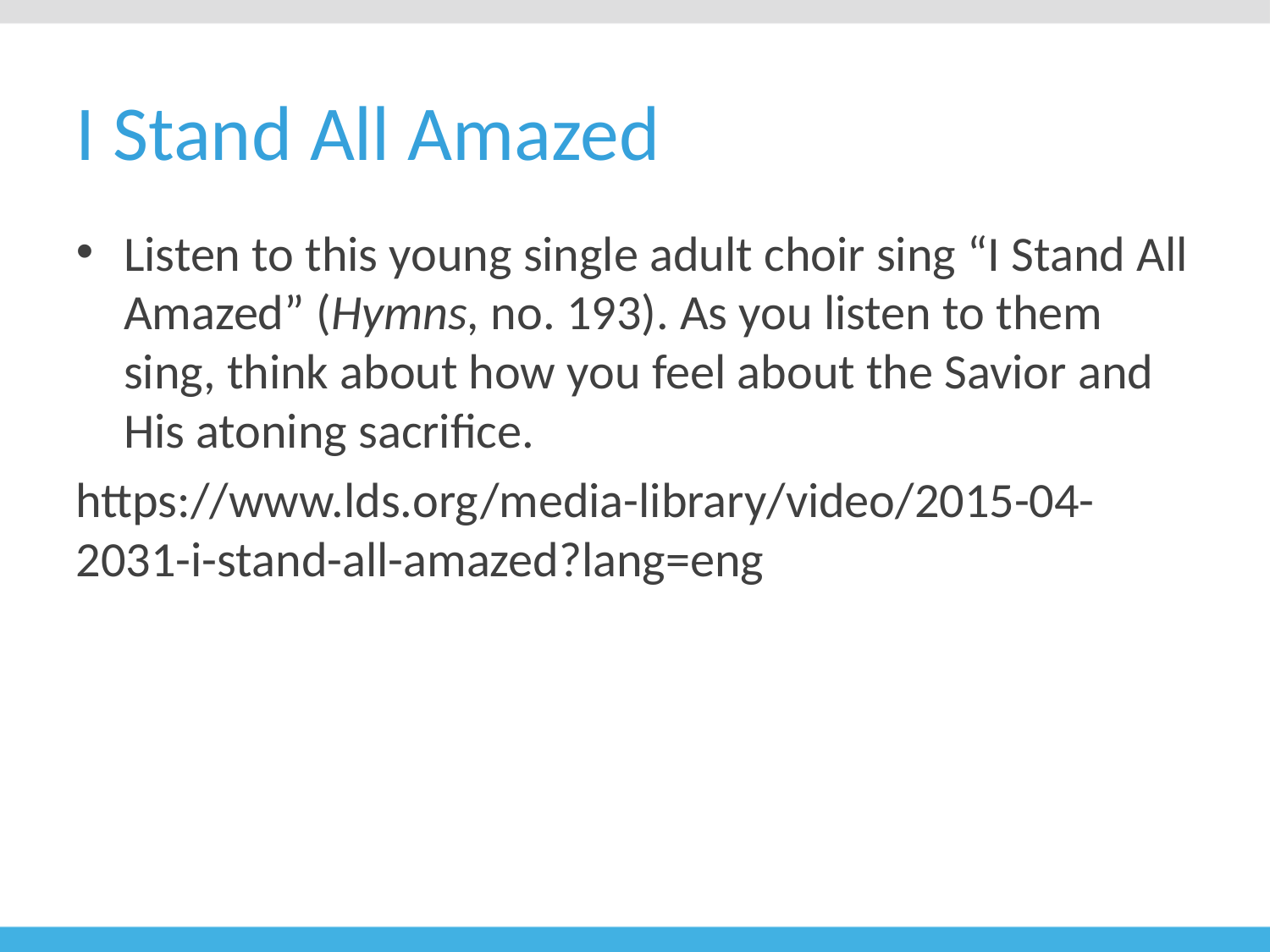

# I Stand All Amazed
Listen to this young single adult choir sing “I Stand All Amazed” (Hymns, no. 193). As you listen to them sing, think about how you feel about the Savior and His atoning sacrifice.
https://www.lds.org/media-library/video/2015-04-2031-i-stand-all-amazed?lang=eng